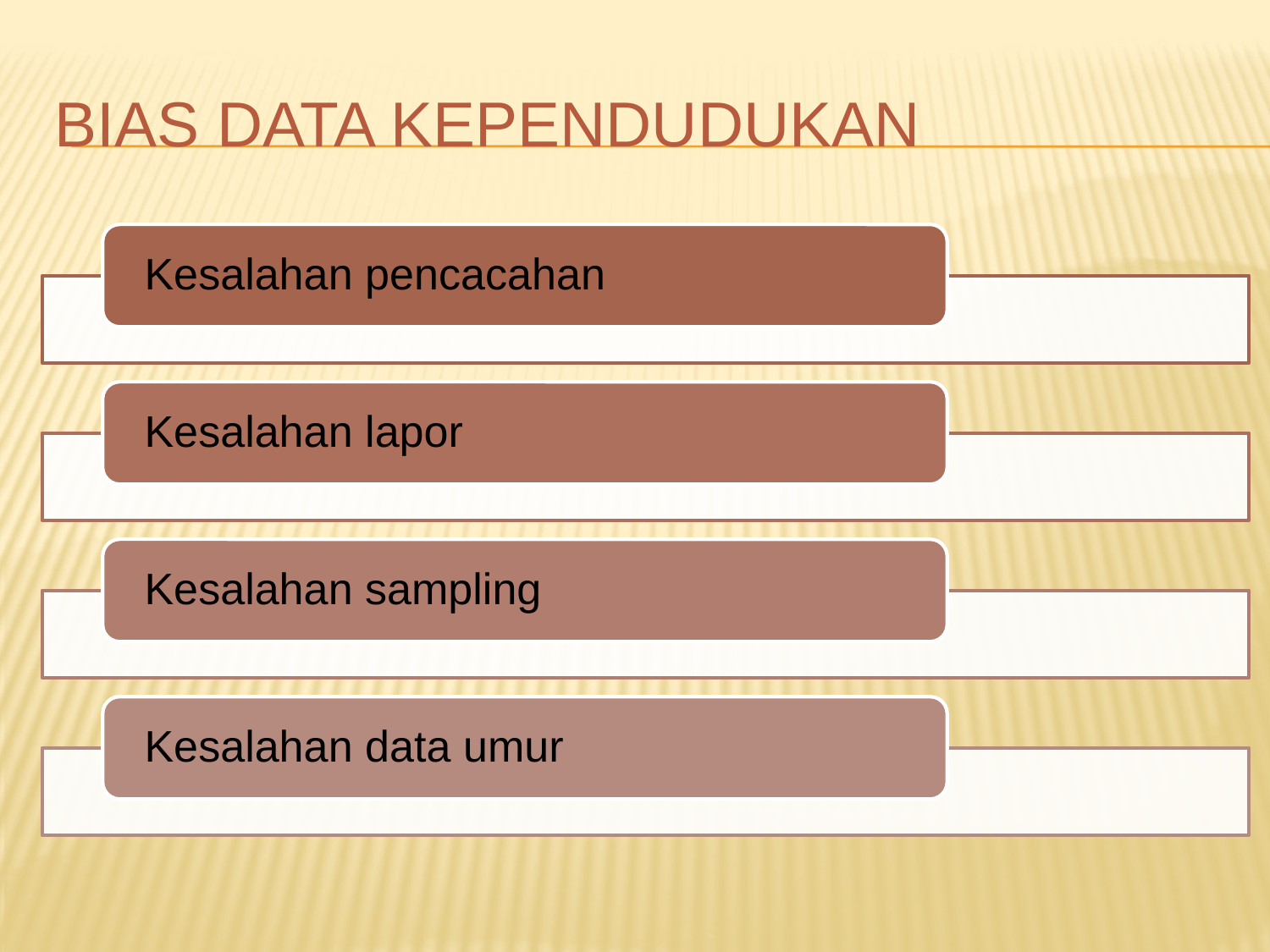

# BIAS DATA KEPENDUDUKAN
Kesalahan pencacahan
Kesalahan lapor
Kesalahan sampling
Kesalahan data umur